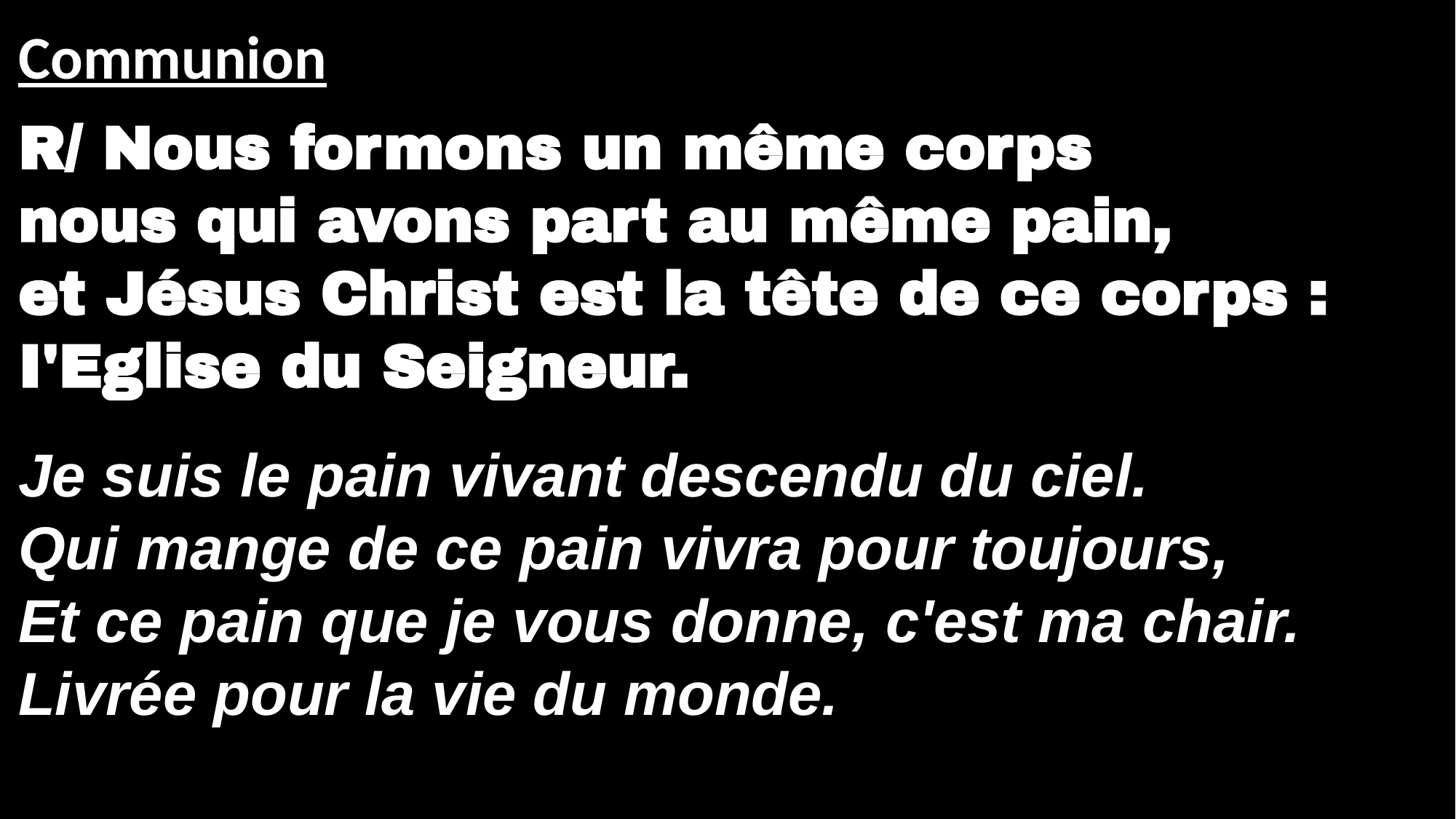

Communion

R/ Nous formons un même corps
nous qui avons part au même pain,
et Jésus Christ est la tête de ce corps :
I'Eglise du Seigneur.

Je suis le pain vivant descendu du ciel.
Qui mange de ce pain vivra pour toujours,
Et ce pain que je vous donne, c'est ma chair.
Livrée pour la vie du monde.